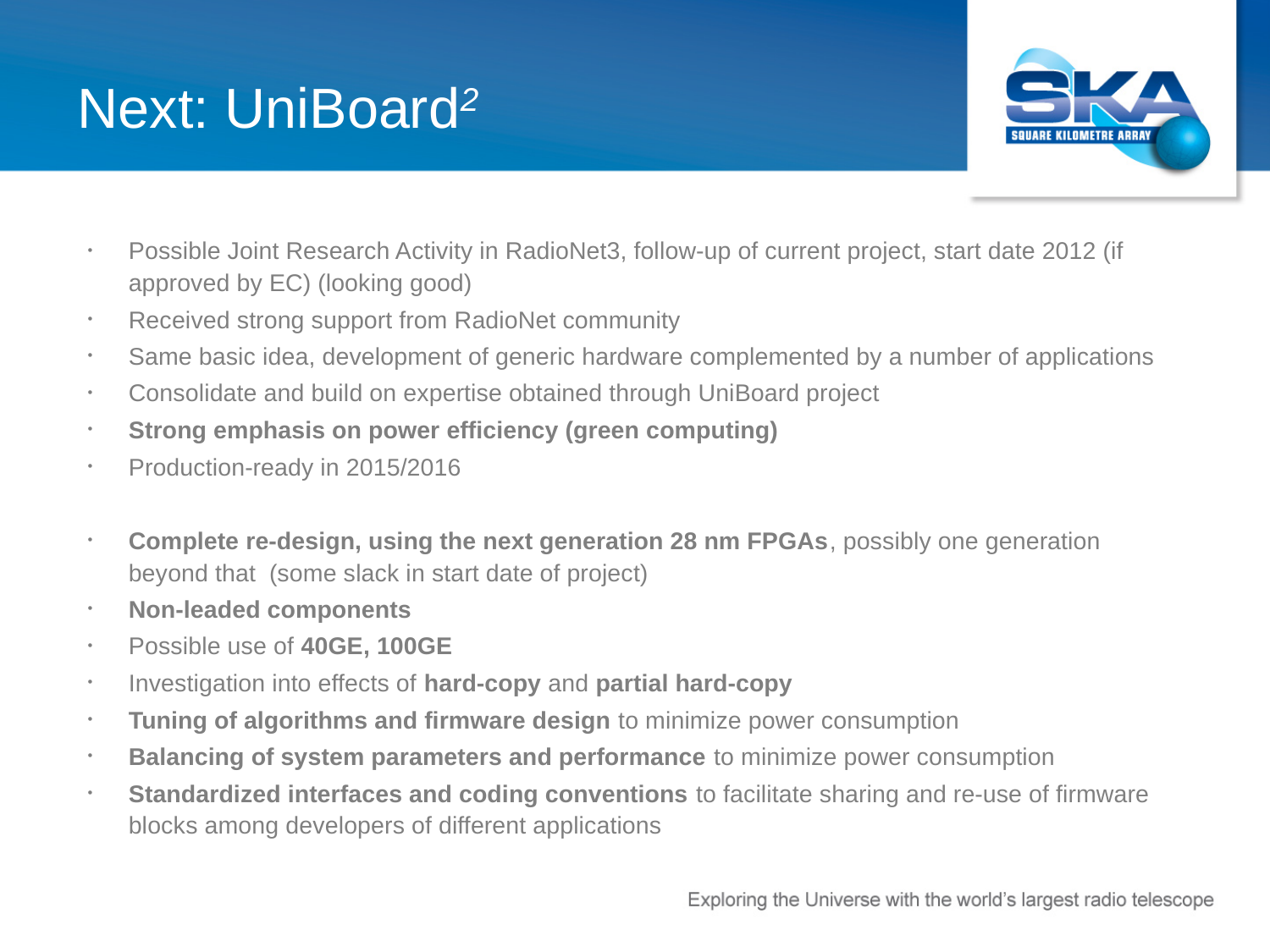

# Next: UniBoard2
Possible Joint Research Activity in RadioNet3, follow-up of current project, start date 2012 (if approved by EC) (looking good)
Received strong support from RadioNet community
Same basic idea, development of generic hardware complemented by a number of applications
Consolidate and build on expertise obtained through UniBoard project
Strong emphasis on power efficiency (green computing)
Production-ready in 2015/2016

Complete re-design, using the next generation 28 nm FPGAs, possibly one generation beyond that  (some slack in start date of project)
Non-leaded components
Possible use of 40GE, 100GE
Investigation into effects of hard-copy and partial hard-copy
Tuning of algorithms and firmware design to minimize power consumption
Balancing of system parameters and performance to minimize power consumption
Standardized interfaces and coding conventions to facilitate sharing and re-use of firmware blocks among developers of different applications